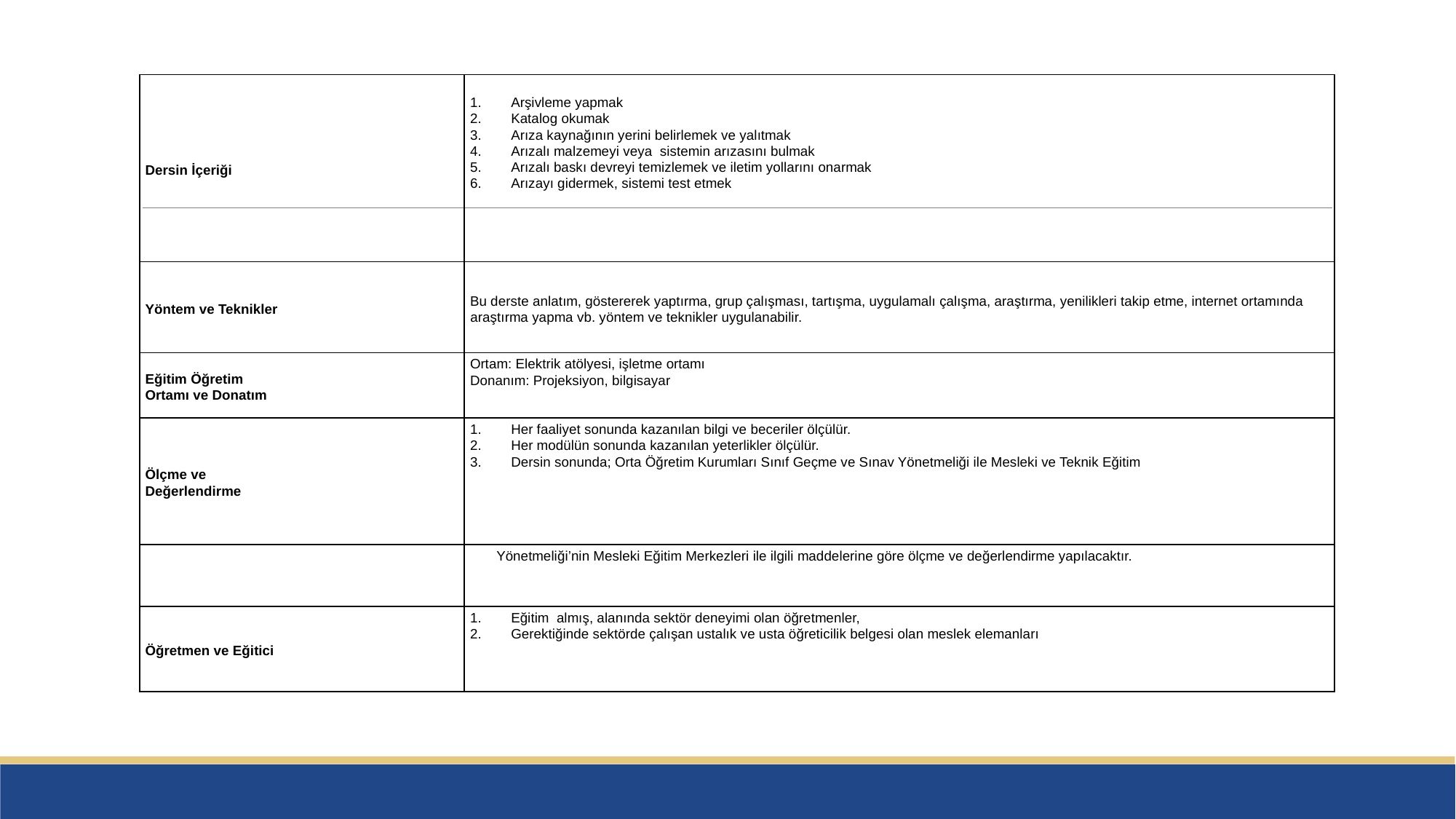

| Dersin İçeriği | Arşivleme yapmak Katalog okumak Arıza kaynağının yerini belirlemek ve yalıtmak Arızalı malzemeyi veya sistemin arızasını bulmak Arızalı baskı devreyi temizlemek ve iletim yollarını onarmak Arızayı gidermek, sistemi test etmek |
| --- | --- |
| Yöntem ve Teknikler | Bu derste anlatım, göstererek yaptırma, grup çalışması, tartışma, uygulamalı çalışma, araştırma, yenilikleri takip etme, internet ortamında araştırma yapma vb. yöntem ve teknikler uygulanabilir. |
| Eğitim Öğretim Ortamı ve Donatım | Ortam: Elektrik atölyesi, işletme ortamı Donanım: Projeksiyon, bilgisayar |
| Ölçme ve Değerlendirme | Her faaliyet sonunda kazanılan bilgi ve beceriler ölçülür. Her modülün sonunda kazanılan yeterlikler ölçülür. Dersin sonunda; Orta Öğretim Kurumları Sınıf Geçme ve Sınav Yönetmeliği ile Mesleki ve Teknik Eğitim |
|  | Yönetmeliği’nin Mesleki Eğitim Merkezleri ile ilgili maddelerine göre ölçme ve değerlendirme yapılacaktır. |
| Öğretmen ve Eğitici | Eğitim almış, alanında sektör deneyimi olan öğretmenler, Gerektiğinde sektörde çalışan ustalık ve usta öğreticilik belgesi olan meslek elemanları |